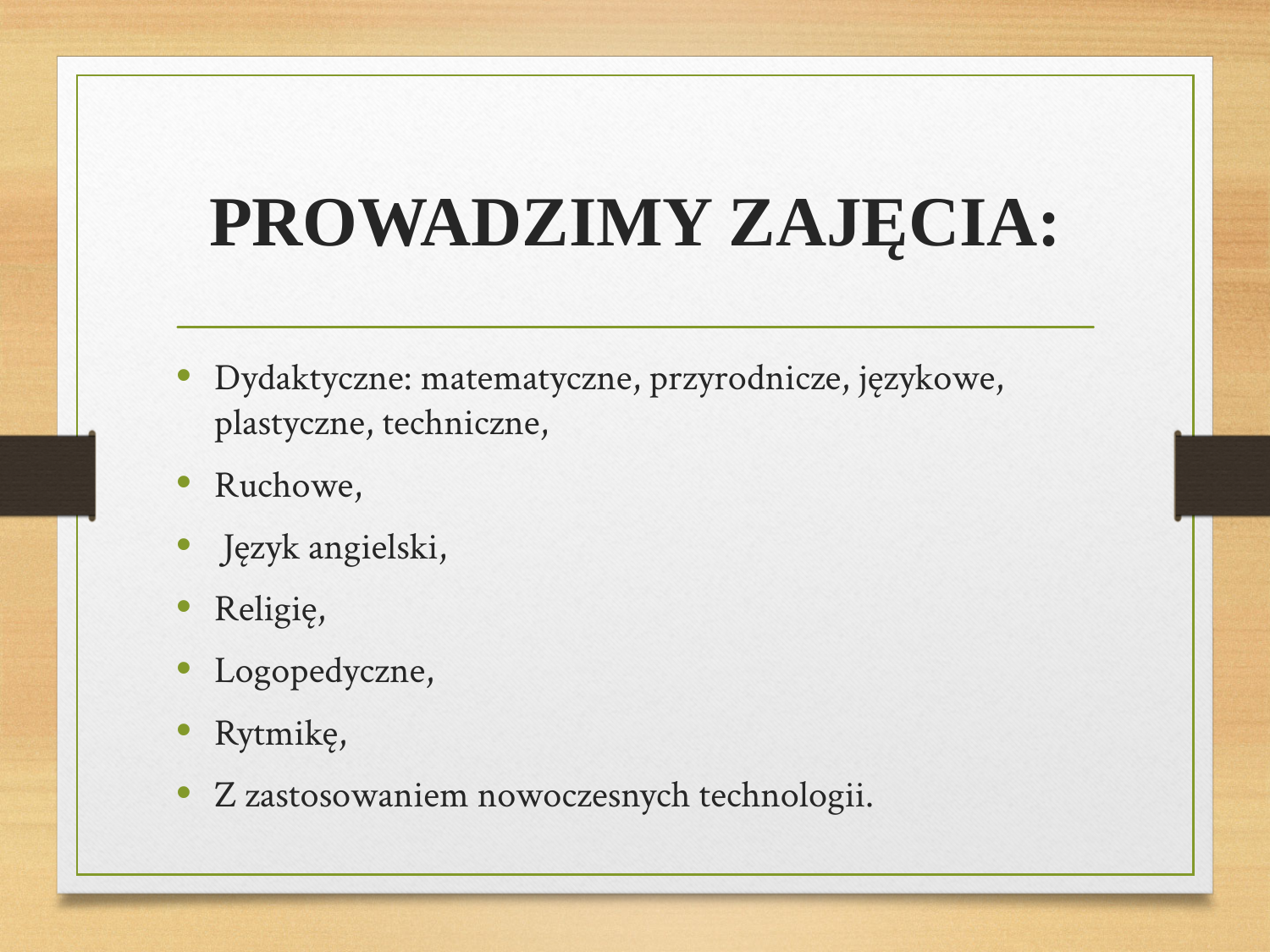

# PROWADZIMY ZAJĘCIA:
Dydaktyczne: matematyczne, przyrodnicze, językowe, plastyczne, techniczne,
Ruchowe,
 Język angielski,
Religię,
Logopedyczne,
Rytmikę,
Z zastosowaniem nowoczesnych technologii.